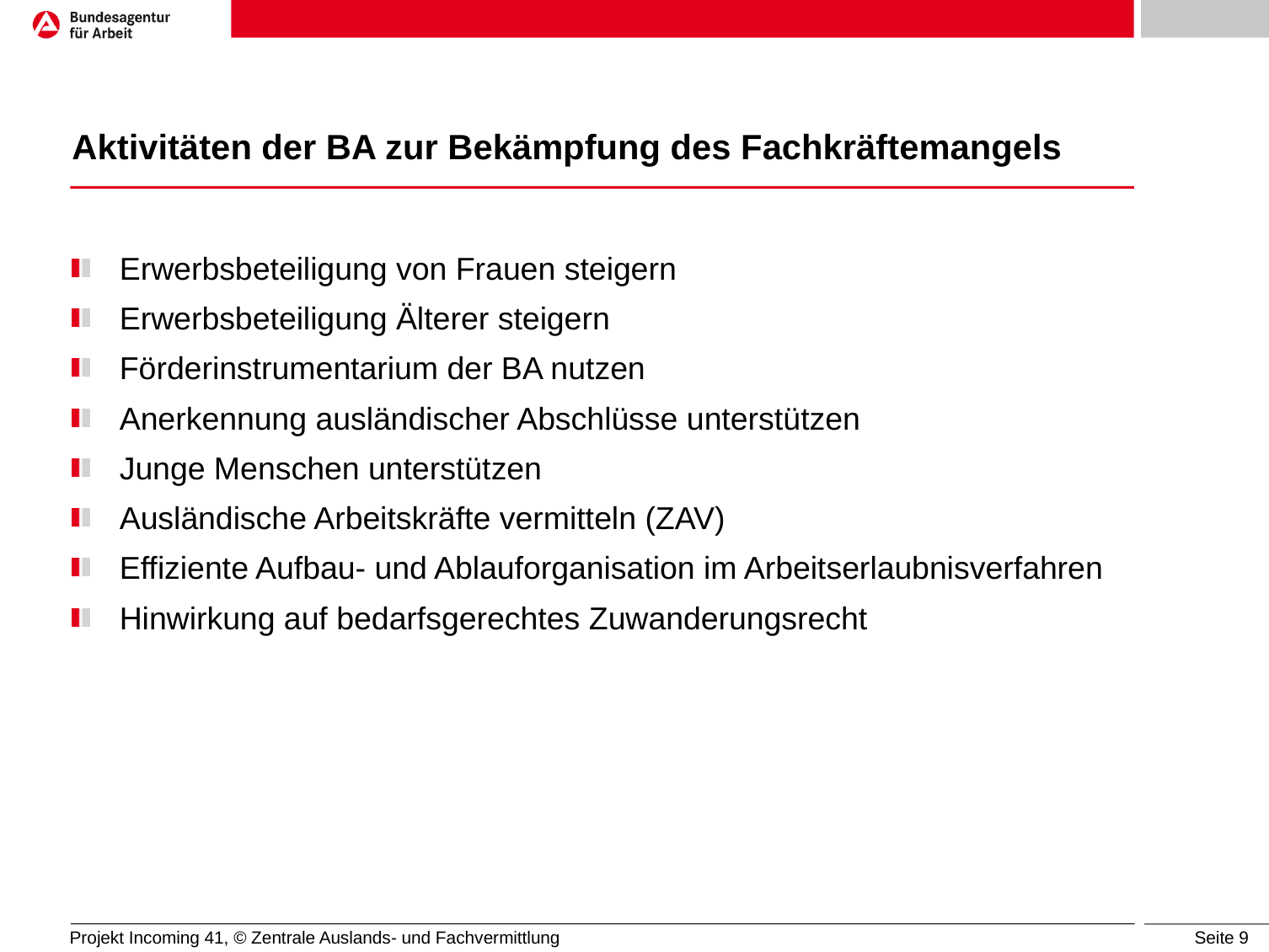

Aktivitäten der BA zur Bekämpfung des Fachkräftemangels

Erwerbsbeteiligung von Frauen steigern
Erwerbsbeteiligung Älterer steigern
Förderinstrumentarium der BA nutzen
Anerkennung ausländischer Abschlüsse unterstützen
Junge Menschen unterstützen
Ausländische Arbeitskräfte vermitteln (ZAV)
Effiziente Aufbau- und Ablauforganisation im Arbeitserlaubnisverfahren
Hinwirkung auf bedarfsgerechtes Zuwanderungsrecht

Projekt Incoming 41, © Zentrale Auslands- und Fachvermittlung